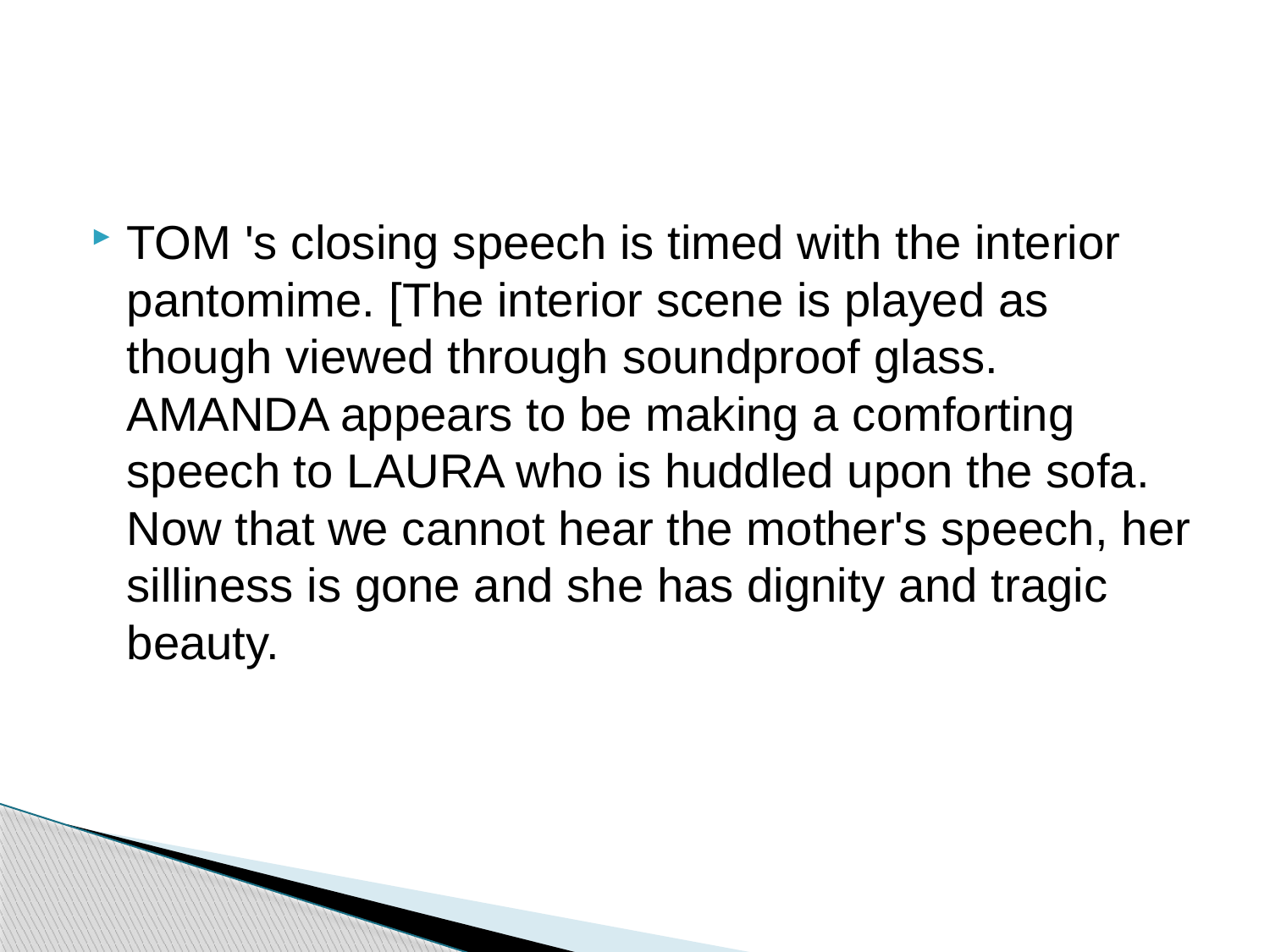

#
TOM 's closing speech is timed with the interior pantomime. [The interior scene is played as though viewed through soundproof glass. AMANDA appears to be making a comforting speech to LAURA who is huddled upon the sofa. Now that we cannot hear the mother's speech, her silliness is gone and she has dignity and tragic beauty.